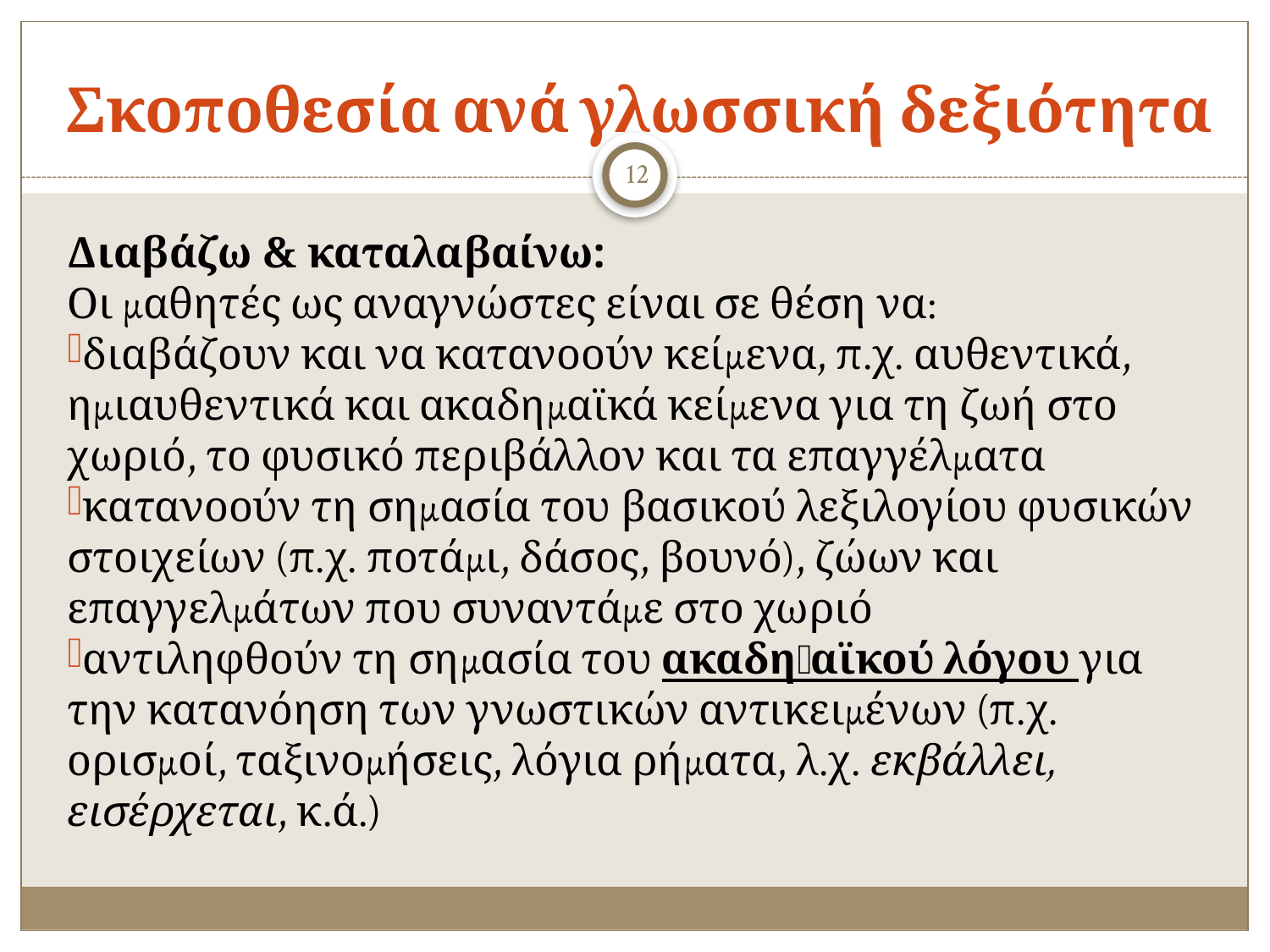

# Σκοποθεσία ανά γλωσσική δεξιότητα
12
Διαβάζω & καταλαβαίνω:
Οι μαθητές ως αναγνώστες είναι σε θέση να:
διαβάζουν και να κατανοούν κείμενα, π.χ. αυθεντικά, ημιαυθεντικά και ακαδημαϊκά κείμενα για τη ζωή στο χωριό, το φυσικό περιβάλλον και τα επαγγέλματα
κατανοούν τη σημασία του βασικού λεξιλογίου φυσικών στοιχείων (π.χ. ποτάμι, δάσος, βουνό), ζώων και επαγγελμάτων που συναντάμε στο χωριό
αντιληφθούν τη σημασία του ακαδημαϊκού λόγου για την κατανόηση των γνωστικών αντικειμένων (π.χ. ορισμοί, ταξινομήσεις, λόγια ρήματα, λ.χ. εκβάλλει, εισέρχεται, κ.ά.)